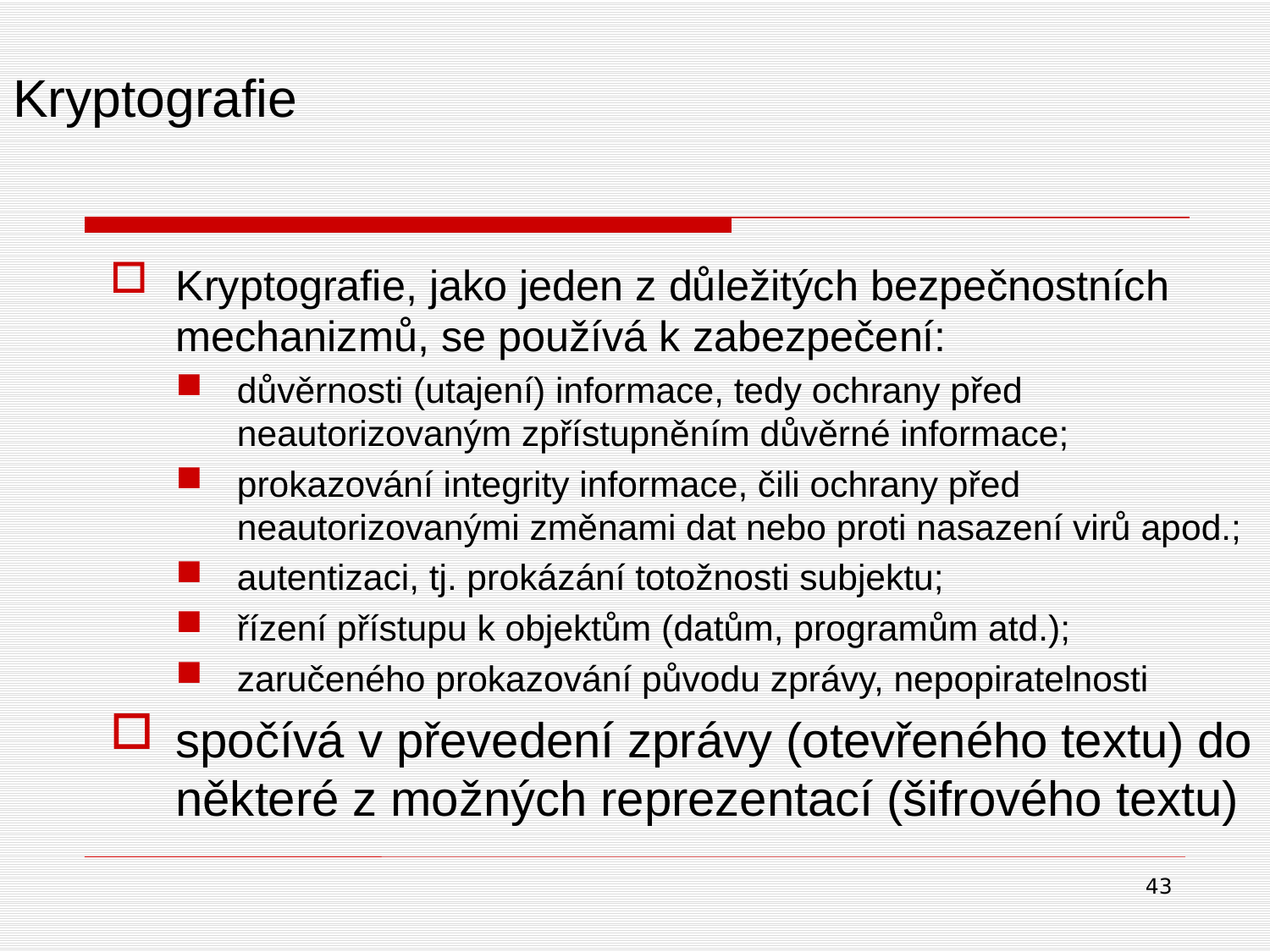

# Kryptografie
Kryptografie, jako jeden z důležitých bezpečnostních mechanizmů, se používá k zabezpečení:
důvěrnosti (utajení) informace, tedy ochrany před neautorizovaným zpřístupněním důvěrné informace;
prokazování integrity informace, čili ochrany před neautorizovanými změnami dat nebo proti nasazení virů apod.;
autentizaci, tj. prokázání totožnosti subjektu;
řízení přístupu k objektům (datům, programům atd.);
zaručeného prokazování původu zprávy, nepopiratelnosti
spočívá v převedení zprávy (otevřeného textu) do některé z možných reprezentací (šifrového textu)
43